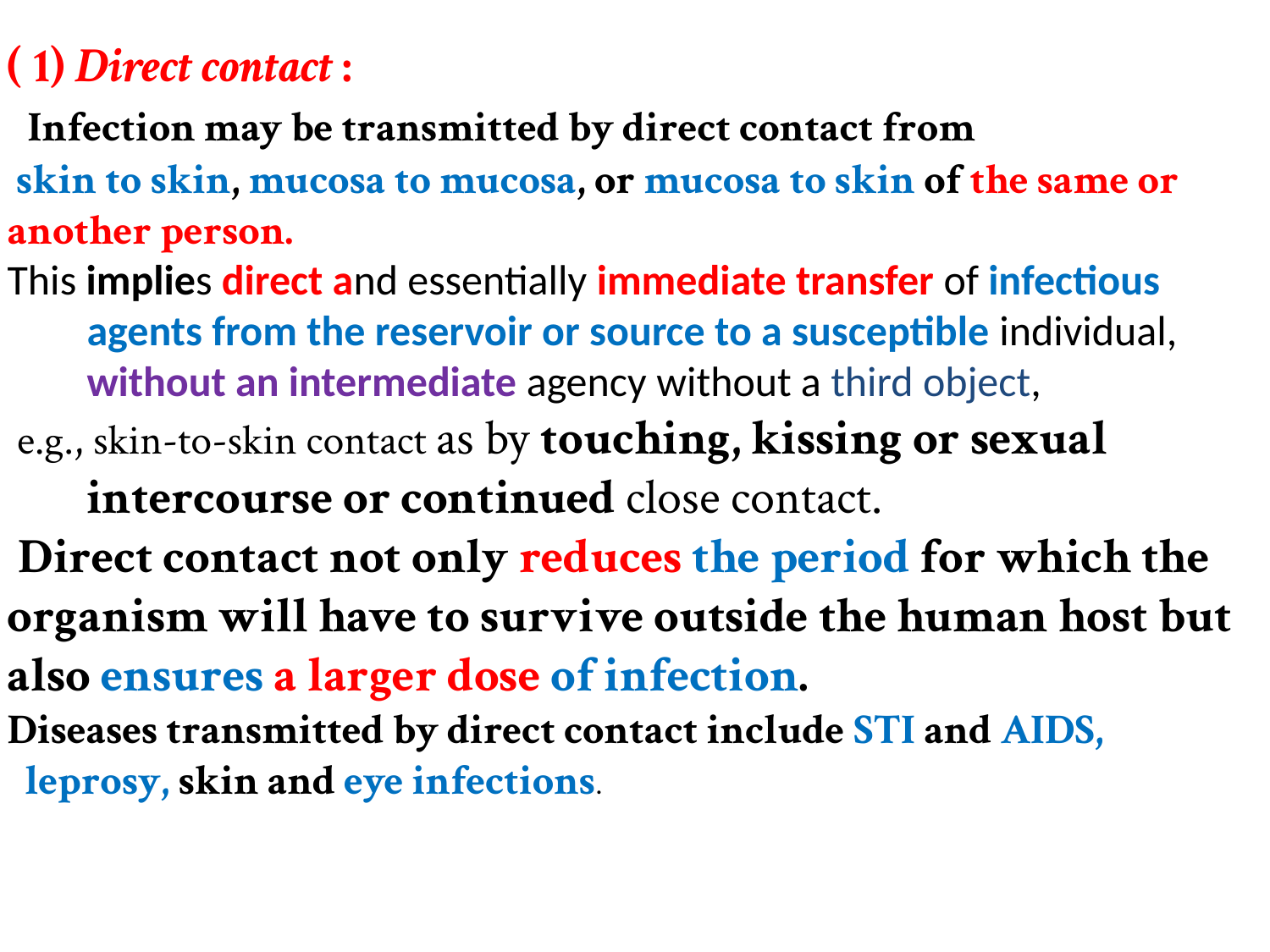

( 1) Direct contact :
  Infection may be transmitted by direct contact from
 skin to skin, mucosa to mucosa, or mucosa to skin of the same or another person.
This implies direct and essentially immediate transfer of infectious agents from the reservoir or source to a susceptible individual, without an intermediate agency without a third object,
 e.g., skin-to-skin contact as by touching, kissing or sexual intercourse or continued close contact.
 Direct contact not only reduces the period for which the organism will have to survive outside the human host but also ensures a larger dose of infection.
Diseases transmitted by direct contact include STI and AIDS,
  leprosy, skin and eye infections.